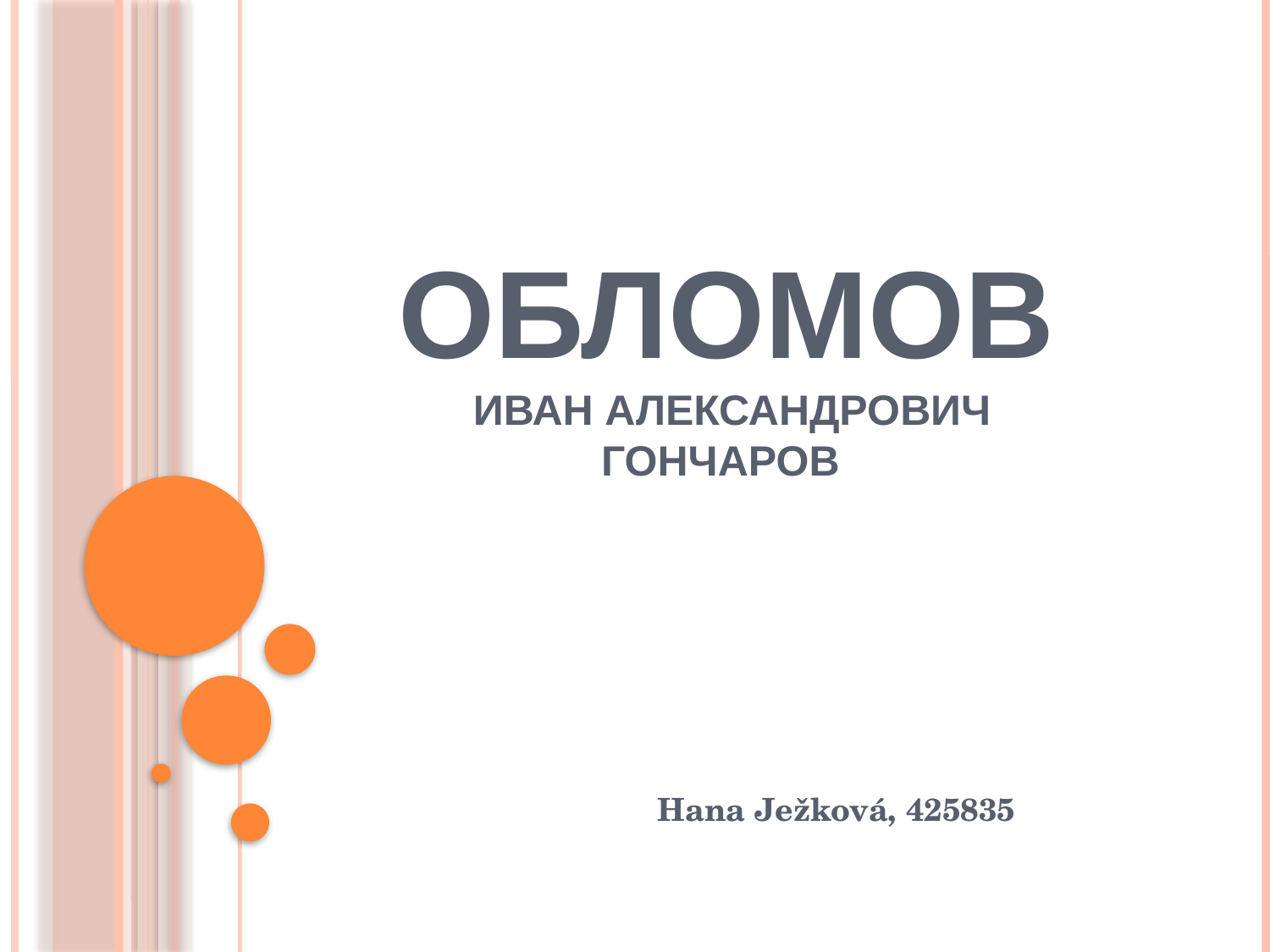

# Обломов Иван Александрович Гончаров
Hana Ježková, 425835